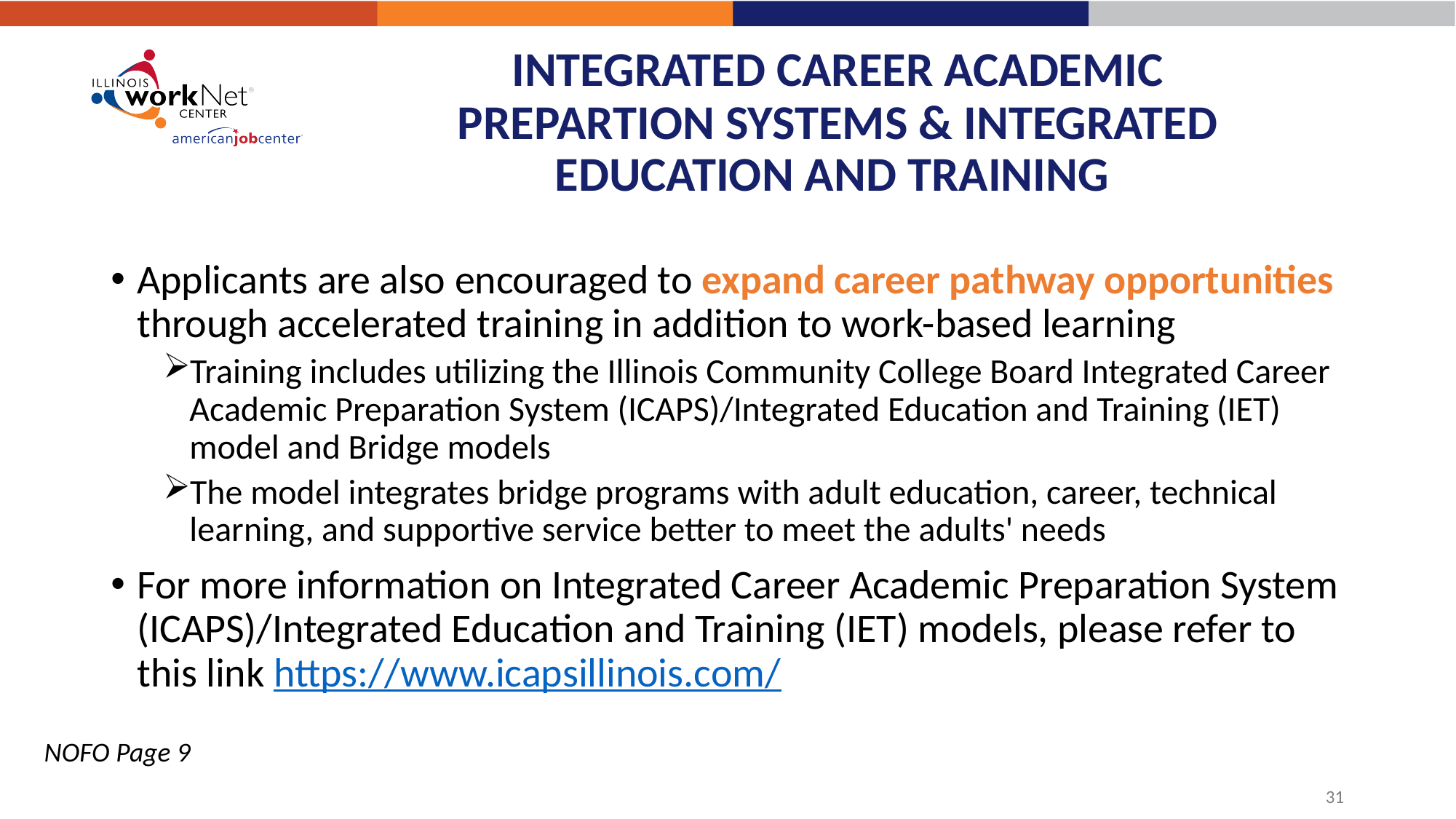

# INTEGRATED CAREER ACADEMIC PREPARTION SYSTEMS & INTEGRATED EDUCATION AND TRAINING
Applicants are also encouraged to expand career pathway opportunities through accelerated training in addition to work-based learning
Training includes utilizing the Illinois Community College Board Integrated Career Academic Preparation System (ICAPS)/Integrated Education and Training (IET) model and Bridge models
The model integrates bridge programs with adult education, career, technical learning, and supportive service better to meet the adults' needs
For more information on Integrated Career Academic Preparation System (ICAPS)/Integrated Education and Training (IET) models, please refer to this link https://www.icapsillinois.com/
NOFO Page 9
31